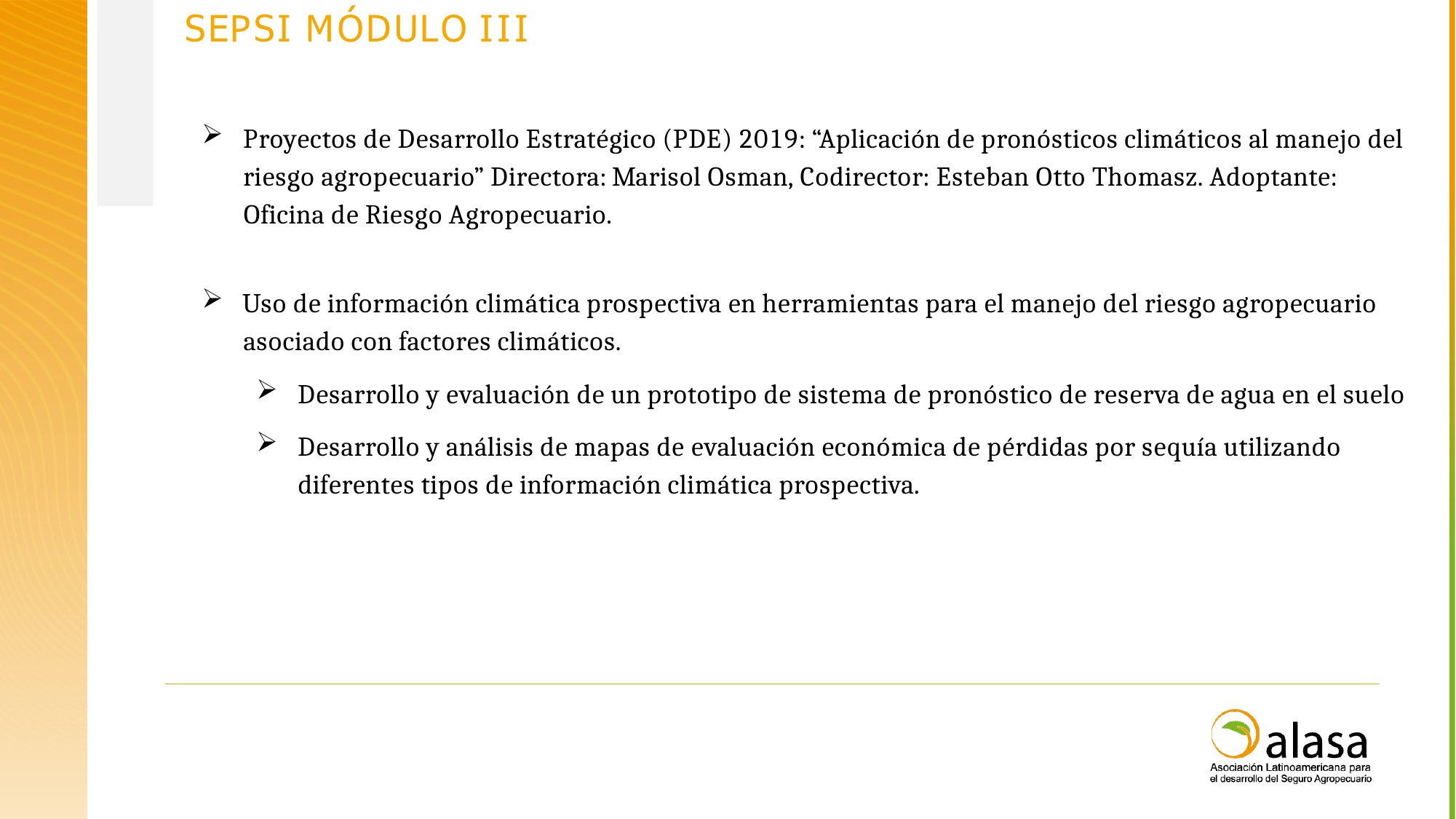

SEPSI MÓDULO III
Proyectos de Desarrollo Estratégico (PDE) 2019: “Aplicación de pronósticos climáticos al manejo del riesgo agropecuario” Directora: Marisol Osman, Codirector: Esteban Otto Thomasz. Adoptante: Oficina de Riesgo Agropecuario.
Uso de información climática prospectiva en herramientas para el manejo del riesgo agropecuario asociado con factores climáticos.
Desarrollo y evaluación de un prototipo de sistema de pronóstico de reserva de agua en el suelo
Desarrollo y análisis de mapas de evaluación económica de pérdidas por sequía utilizando diferentes tipos de información climática prospectiva.